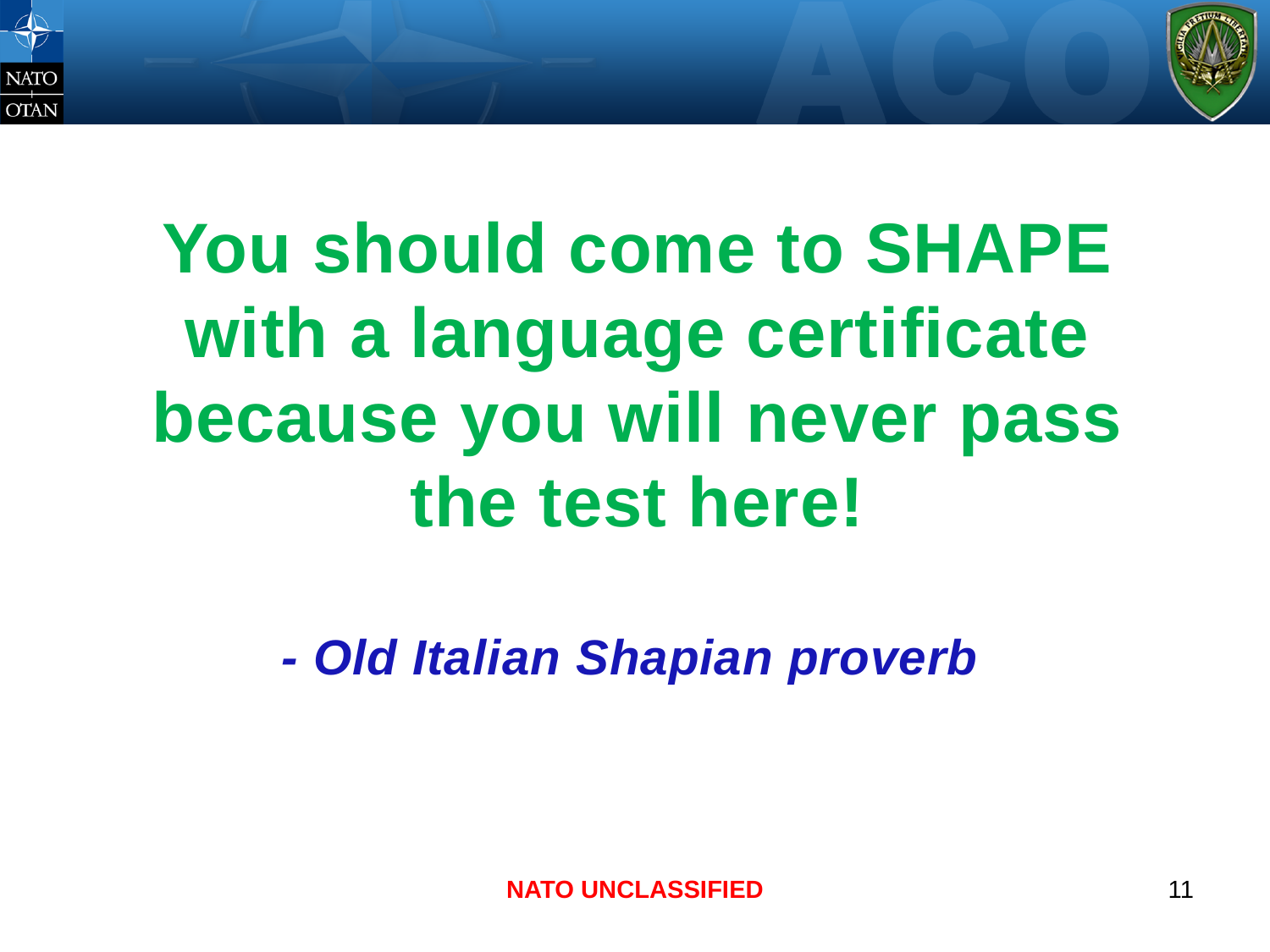

#
You should come to SHAPE
with a language certificate
because you will never pass
the test here!

- Old Italian Shapian proverb
NATO UNCLASSIFIED
11